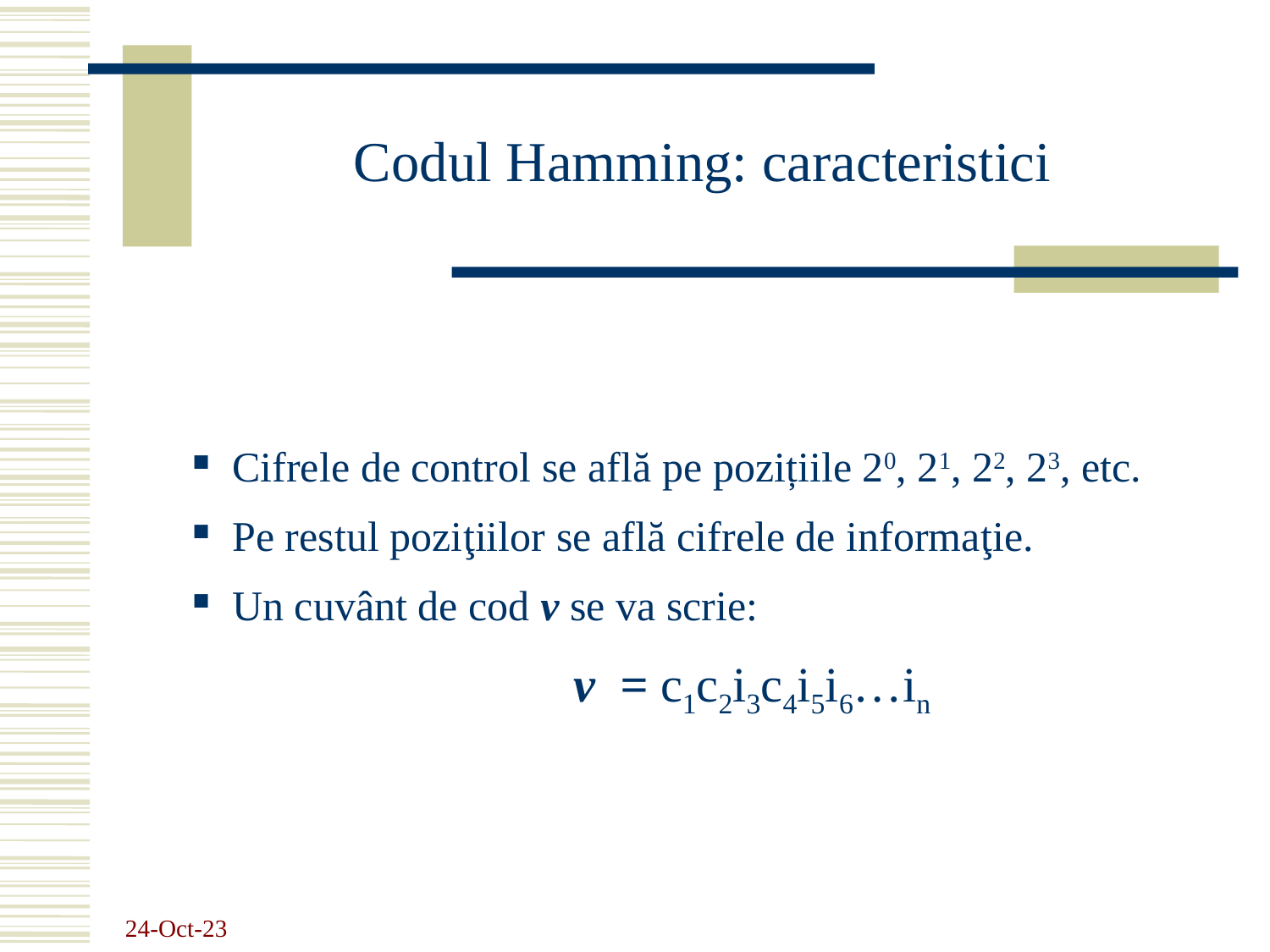

# Codul Hamming: caracteristici
Cifrele de control se află pe pozițiile 20, 21, 22, 23, etc.
Pe restul poziţiilor se află cifrele de informaţie.
Un cuvânt de cod v se va scrie:
			v  = c1c2i3c4i5i6…in
24-Oct-23